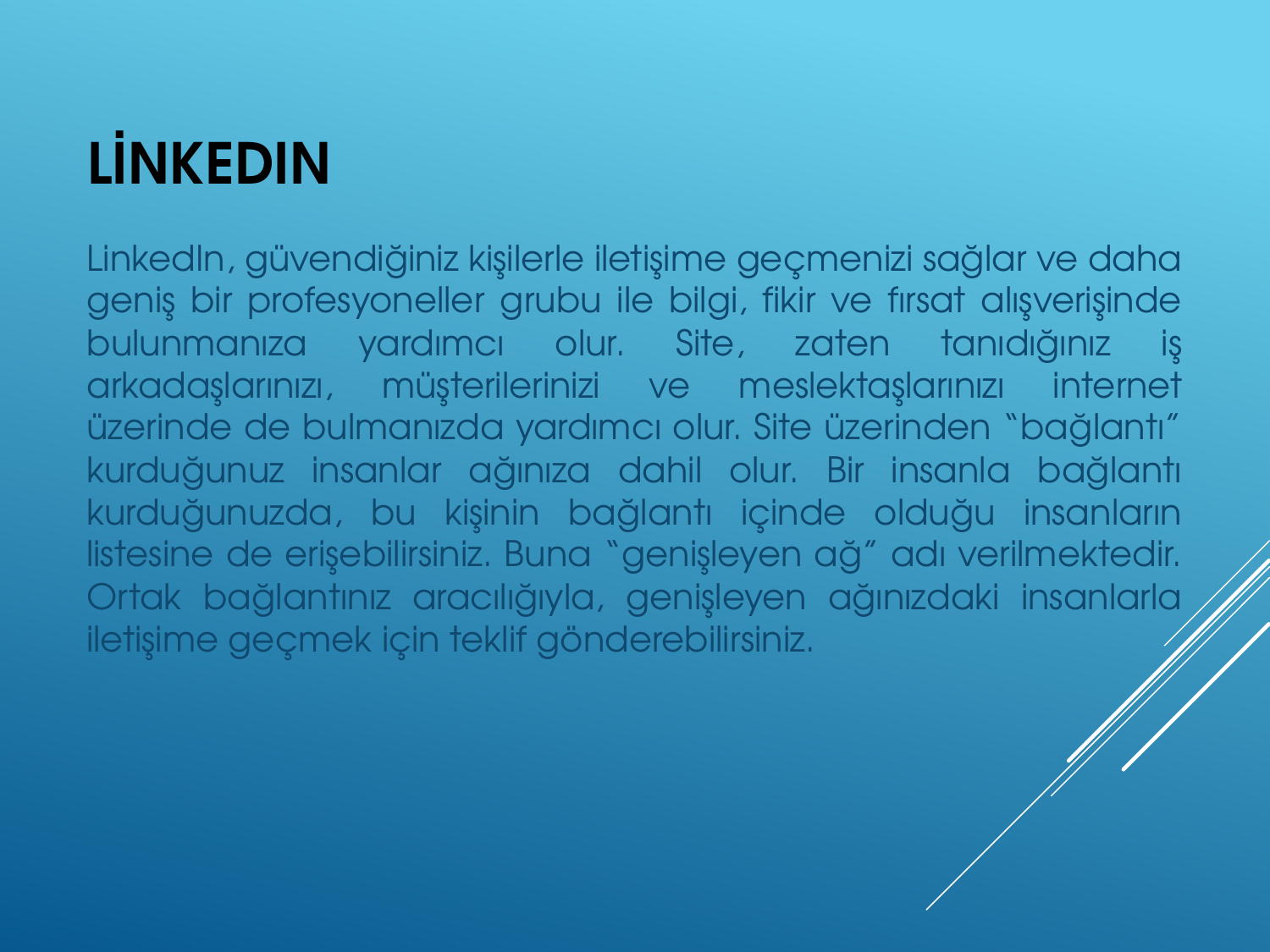

LinkedIn, güvendiğiniz kişilerle iletişime geçmenizi sağlar ve daha geniş bir profesyoneller grubu ile bilgi, fikir ve fırsat alışverişinde bulunmanıza yardımcı olur. Site, zaten tanıdığınız iş arkadaşlarınızı, müşterilerinizi ve meslektaşlarınızı internet üzerinde de bulmanızda yardımcı olur. Site üzerinden “bağlantı” kurduğunuz insanlar ağınıza dahil olur. Bir insanla bağlantı kurduğunuzda, bu kişinin bağlantı içinde olduğu insanların listesine de erişebilirsiniz. Buna “genişleyen ağ” adı verilmektedir. Ortak bağlantınız aracılığıyla, genişleyen ağınızdaki insanlarla iletişime geçmek için teklif gönderebilirsiniz.
# LİNKEDIN